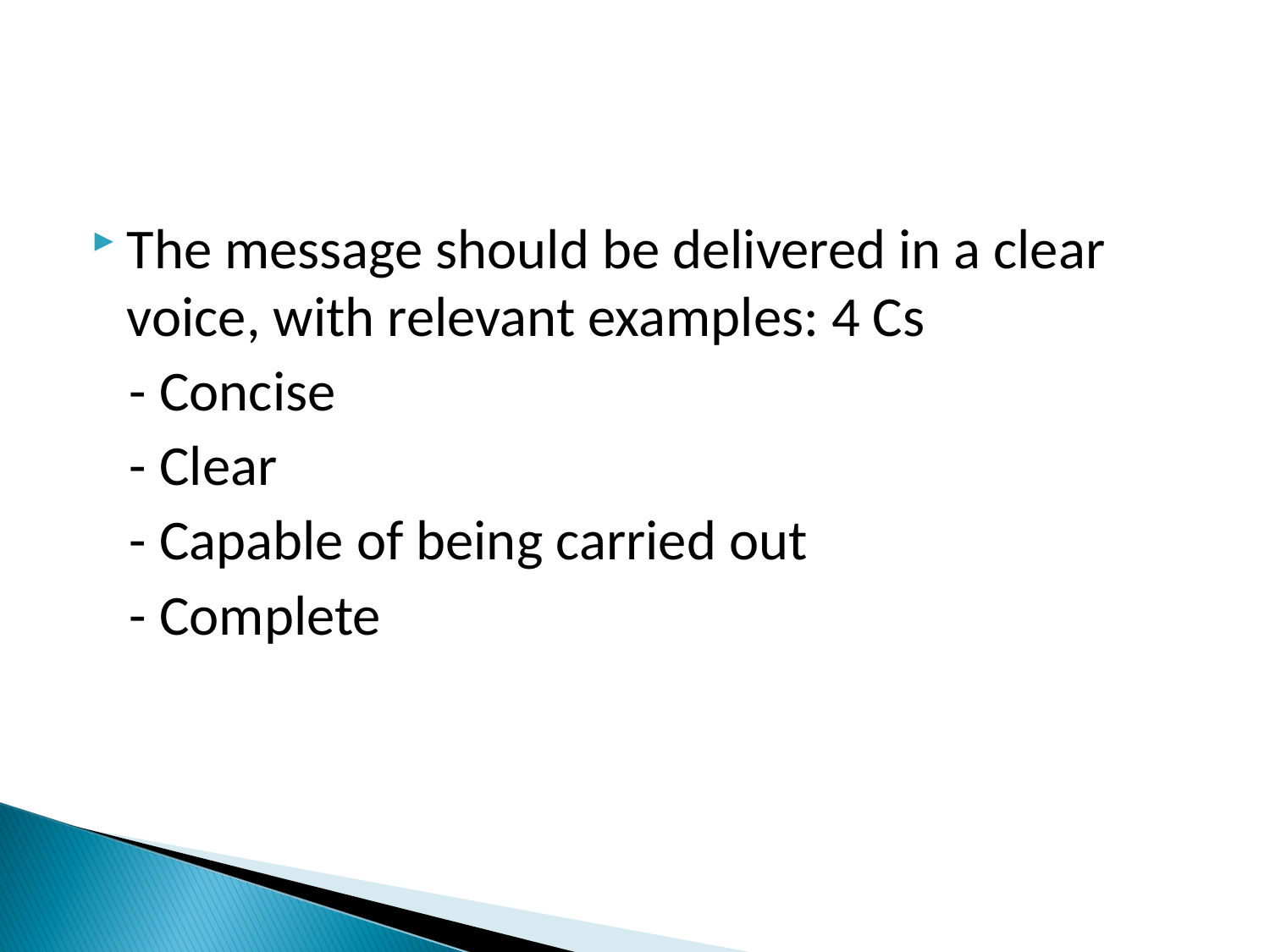

The message should be delivered in a clear voice, with relevant examples: 4 Cs
   - Concise
   - Clear
   - Capable of being carried out
   - Complete